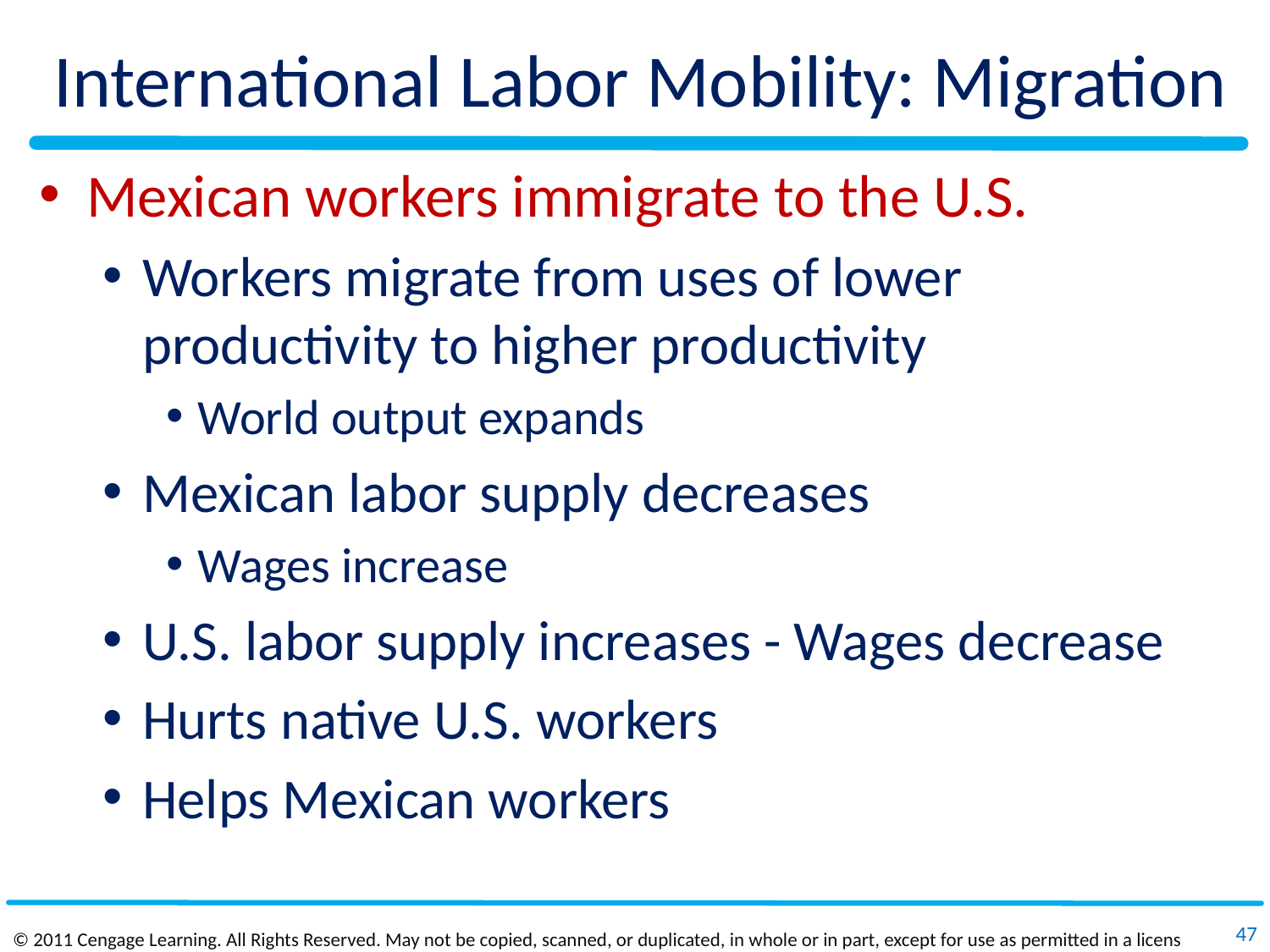

# International Labor Mobility: Migration
Mexican workers immigrate to the U.S.
Workers migrate from uses of lower productivity to higher productivity
World output expands
Mexican labor supply decreases
Wages increase
U.S. labor supply increases - Wages decrease
Hurts native U.S. workers
Helps Mexican workers
47
© 2011 Cengage Learning. All Rights Reserved. May not be copied, scanned, or duplicated, in whole or in part, except for use as permitted in a license distributed with a certain product or service or otherwise on a password‐protected website for classroom use